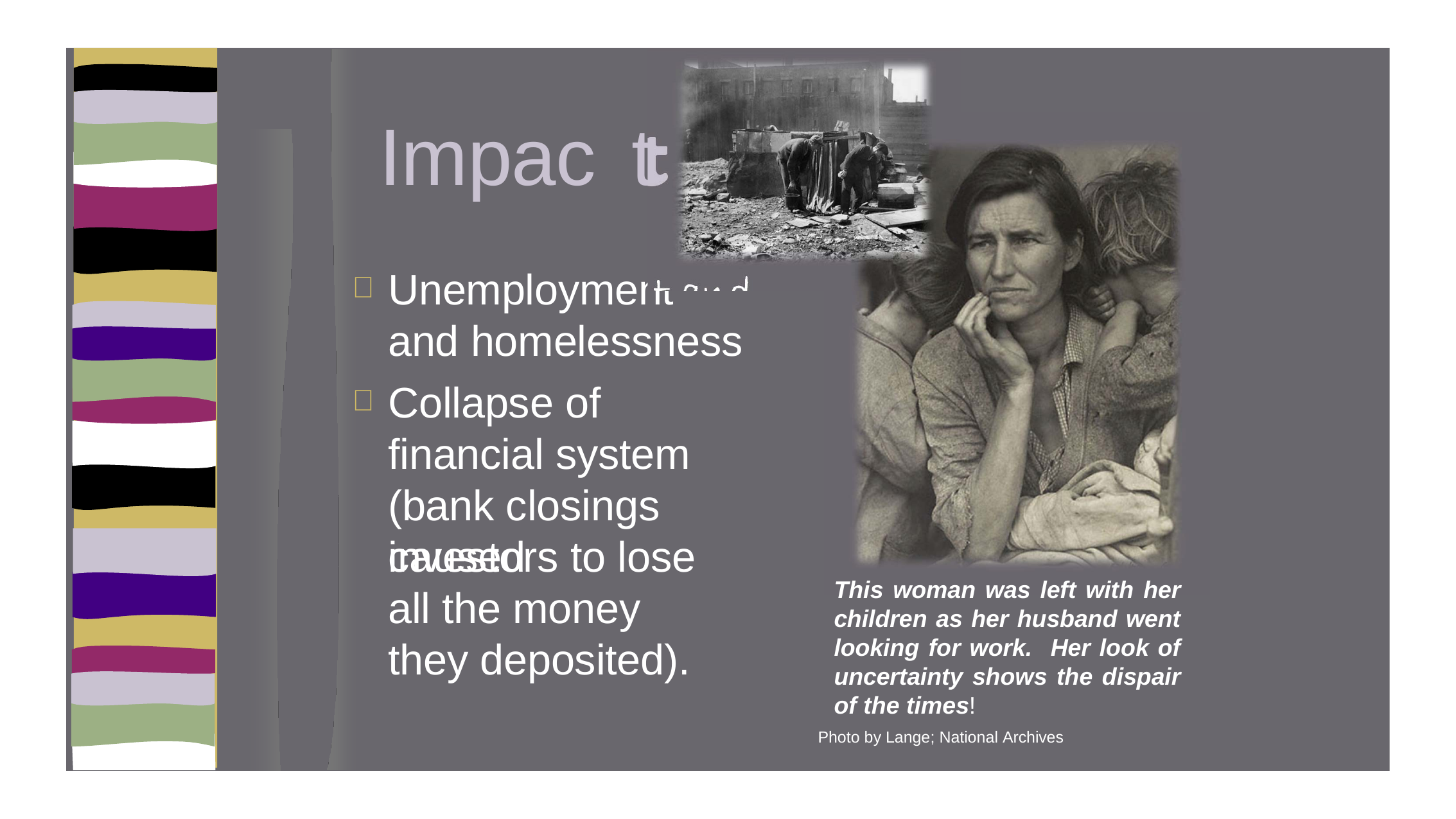

Impac
t

Unemployment and homelessness

Collapse of financial system (bank closings caused
investors to lose all the money they deposited).
This woman was left with her children as her husband went looking for work.  Her look of uncertainty shows the dispair of the times!

Photo by Lange; National Archives